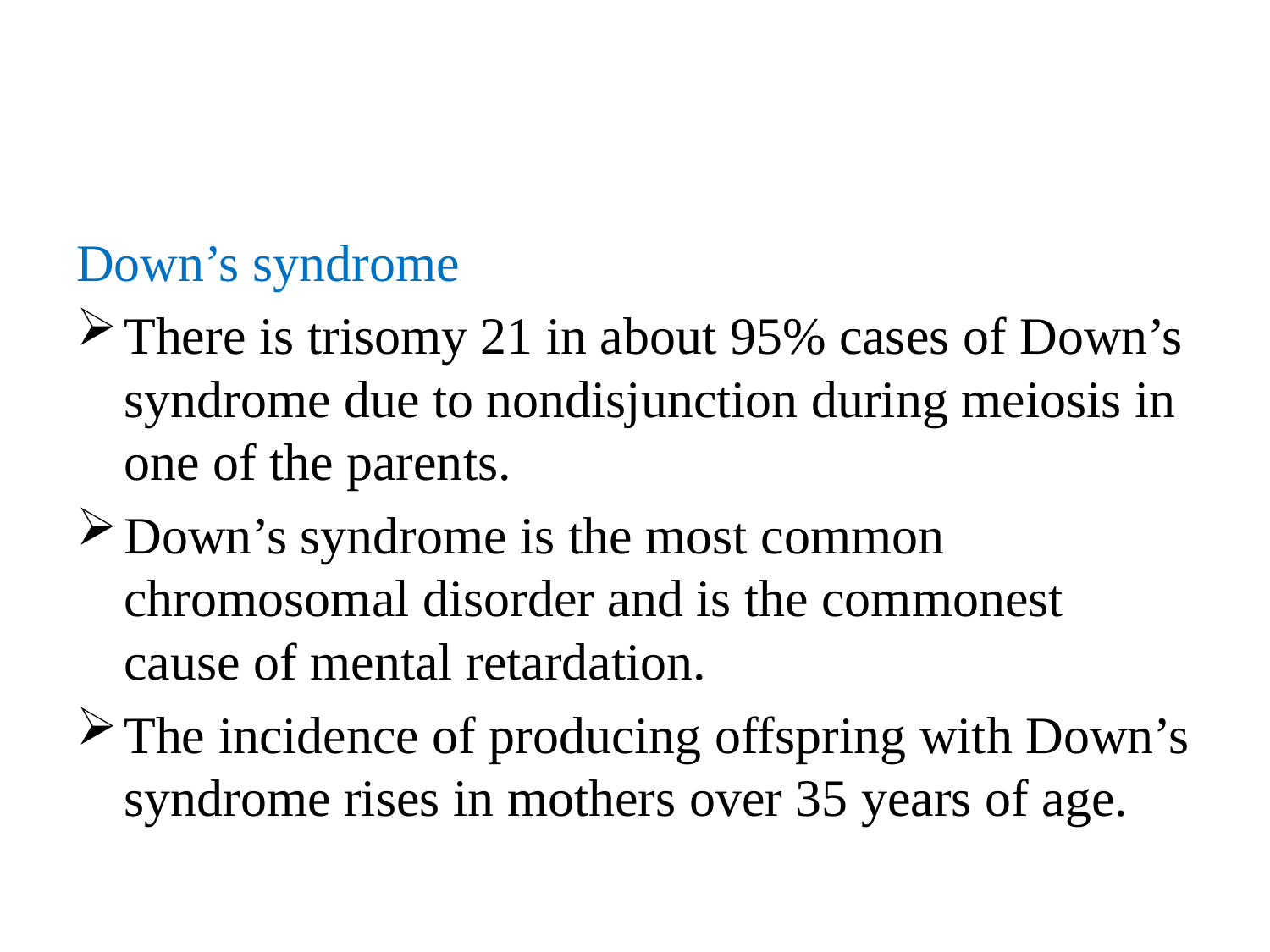

#
Down’s syndrome
There is trisomy 21 in about 95% cases of Down’s syndrome due to nondisjunction during meiosis in one of the parents.
Down’s syndrome is the most common chromosomal disorder and is the commonest cause of mental retardation.
The incidence of producing offspring with Down’s syndrome rises in mothers over 35 years of age.